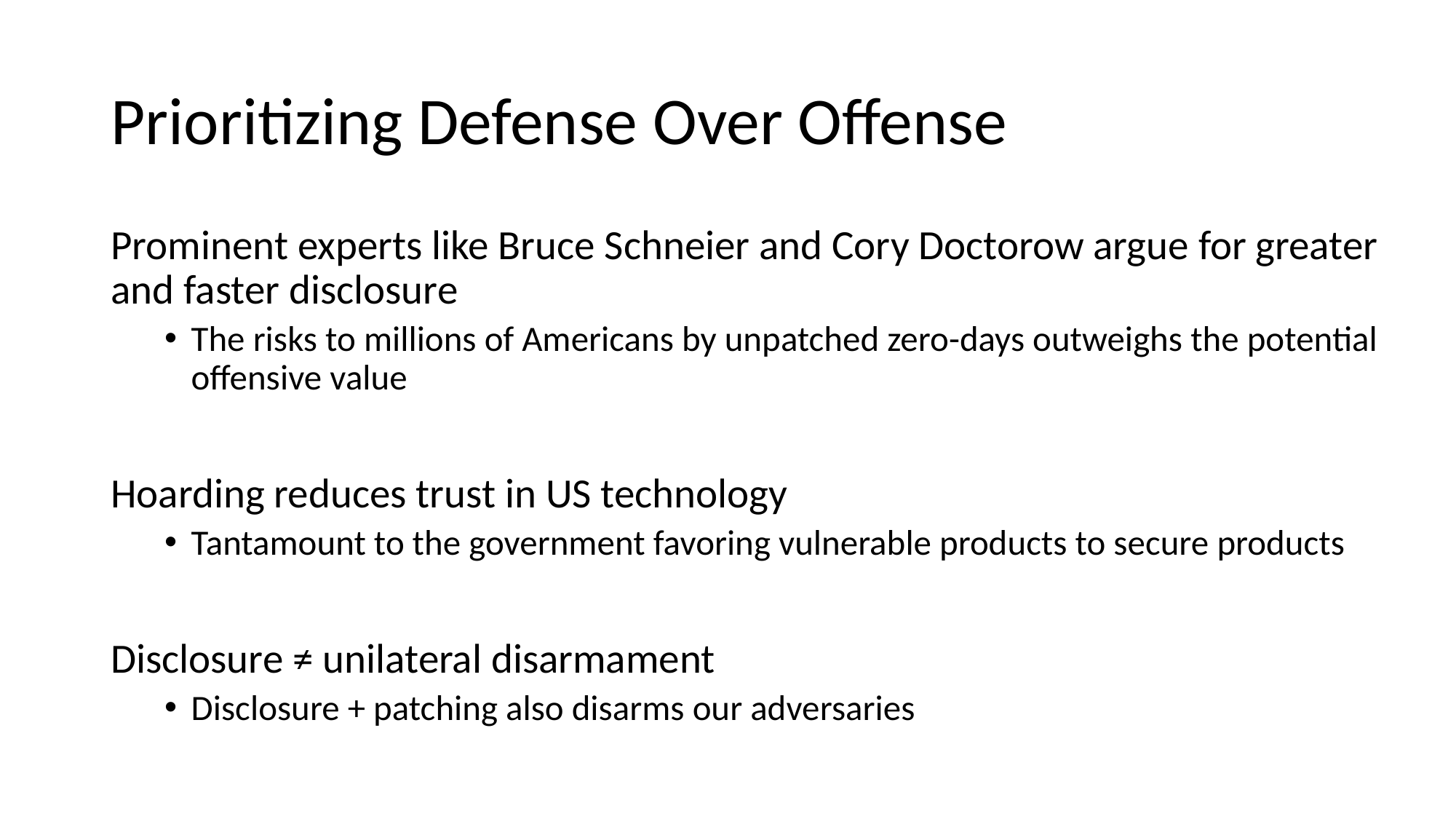

# Prioritizing Defense Over Offense
Prominent experts like Bruce Schneier and Cory Doctorow argue for greater and faster disclosure
The risks to millions of Americans by unpatched zero-days outweighs the potential offensive value

Hoarding reduces trust in US technology
Tantamount to the government favoring vulnerable products to secure products

Disclosure ≠ unilateral disarmament
Disclosure + patching also disarms our adversaries